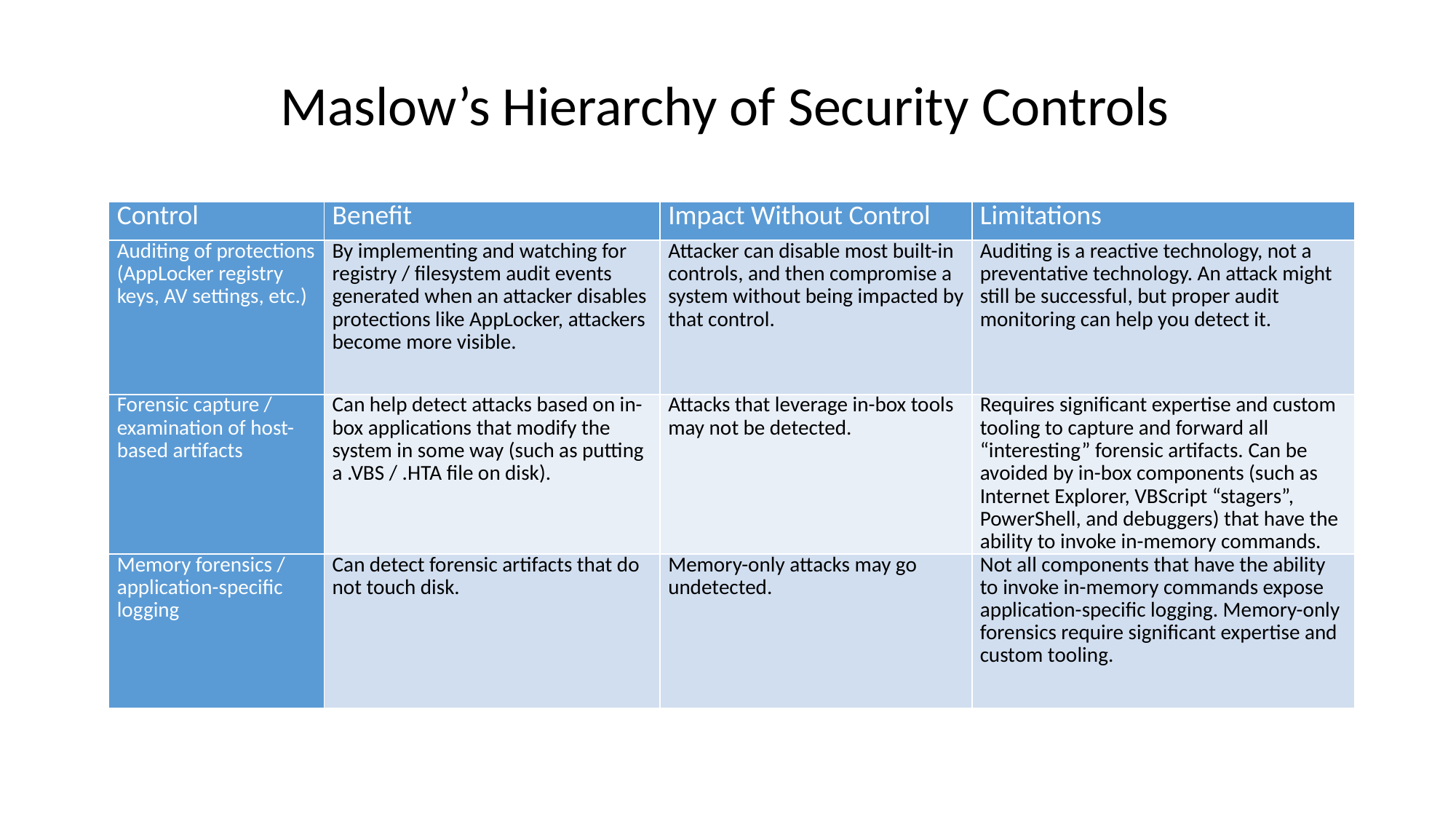

# Maslow’s Hierarchy of Security Controls
| Control | Benefit | Impact Without Control | Limitations |
| --- | --- | --- | --- |
| Auditing of protections (AppLocker registry keys, AV settings, etc.) | By implementing and watching for registry / filesystem audit events generated when an attacker disables protections like AppLocker, attackers become more visible. | Attacker can disable most built-in controls, and then compromise a system without being impacted by that control. | Auditing is a reactive technology, not a preventative technology. An attack might still be successful, but proper audit monitoring can help you detect it. |
| Forensic capture / examination of host-based artifacts | Can help detect attacks based on in-box applications that modify the system in some way (such as putting a .VBS / .HTA file on disk). | Attacks that leverage in-box tools may not be detected. | Requires significant expertise and custom tooling to capture and forward all “interesting” forensic artifacts. Can be avoided by in-box components (such as Internet Explorer, VBScript “stagers”, PowerShell, and debuggers) that have the ability to invoke in-memory commands. |
| Memory forensics / application-specific logging | Can detect forensic artifacts that do not touch disk. | Memory-only attacks may go undetected. | Not all components that have the ability to invoke in-memory commands expose application-specific logging. Memory-only forensics require significant expertise and custom tooling. |